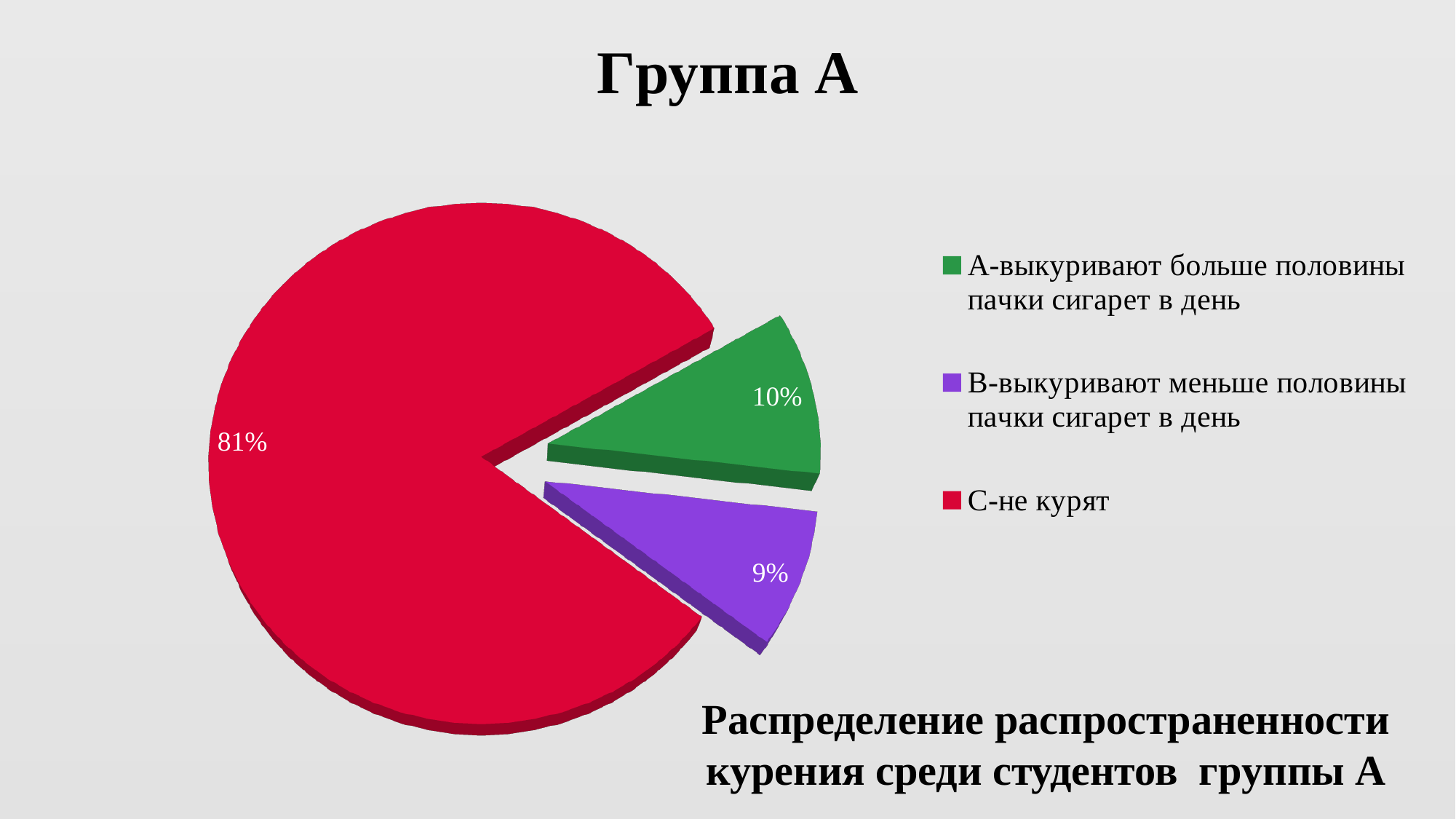

[unsupported chart]

Распределение распространенности курения среди студентов  группы А